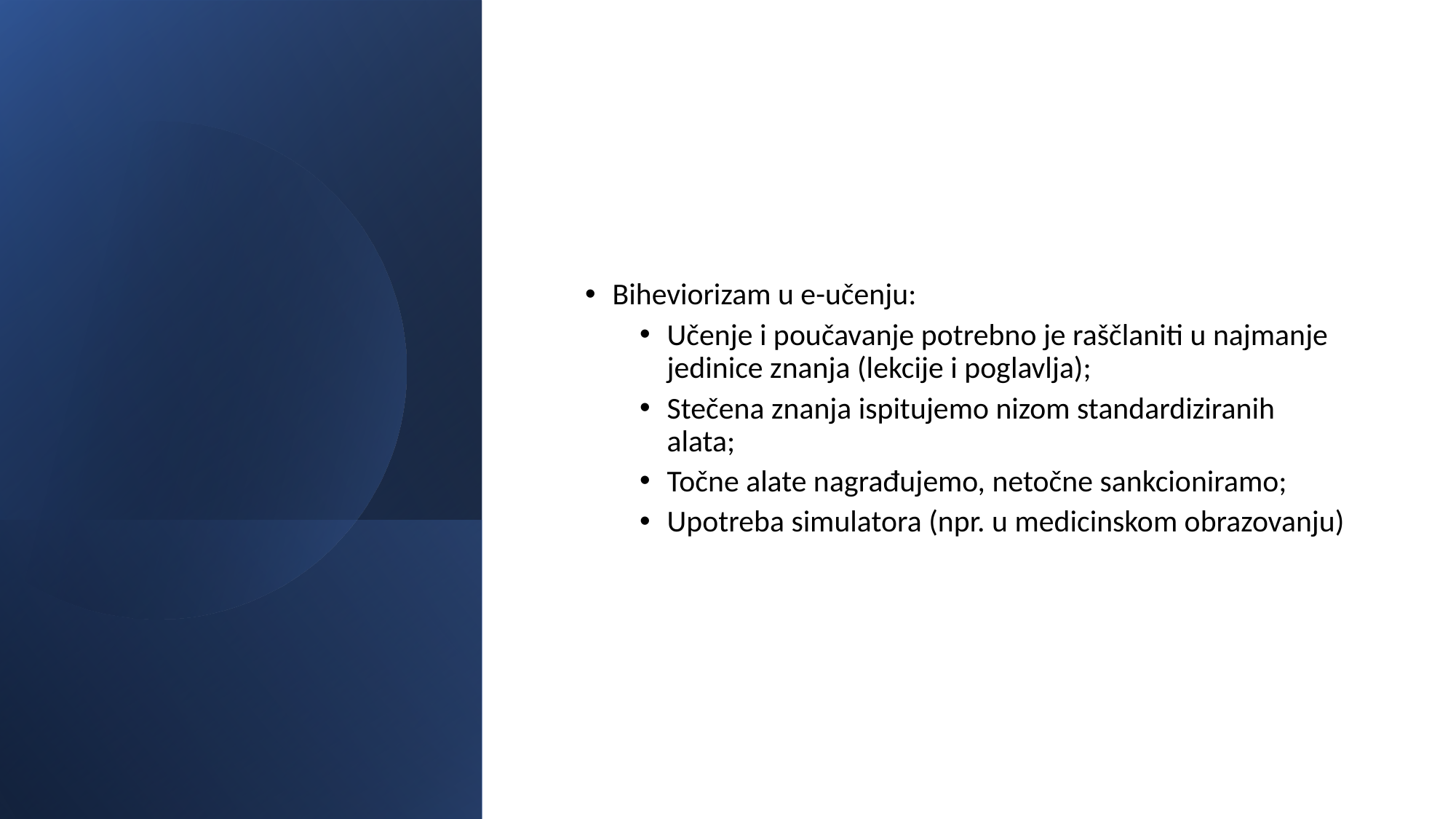

Biheviorizam u e-učenju:
Učenje i poučavanje potrebno je raščlaniti u najmanje jedinice znanja (lekcije i poglavlja);
Stečena znanja ispitujemo nizom standardiziranih alata;
Točne alate nagrađujemo, netočne sankcioniramo;
Upotreba simulatora (npr. u medicinskom obrazovanju)